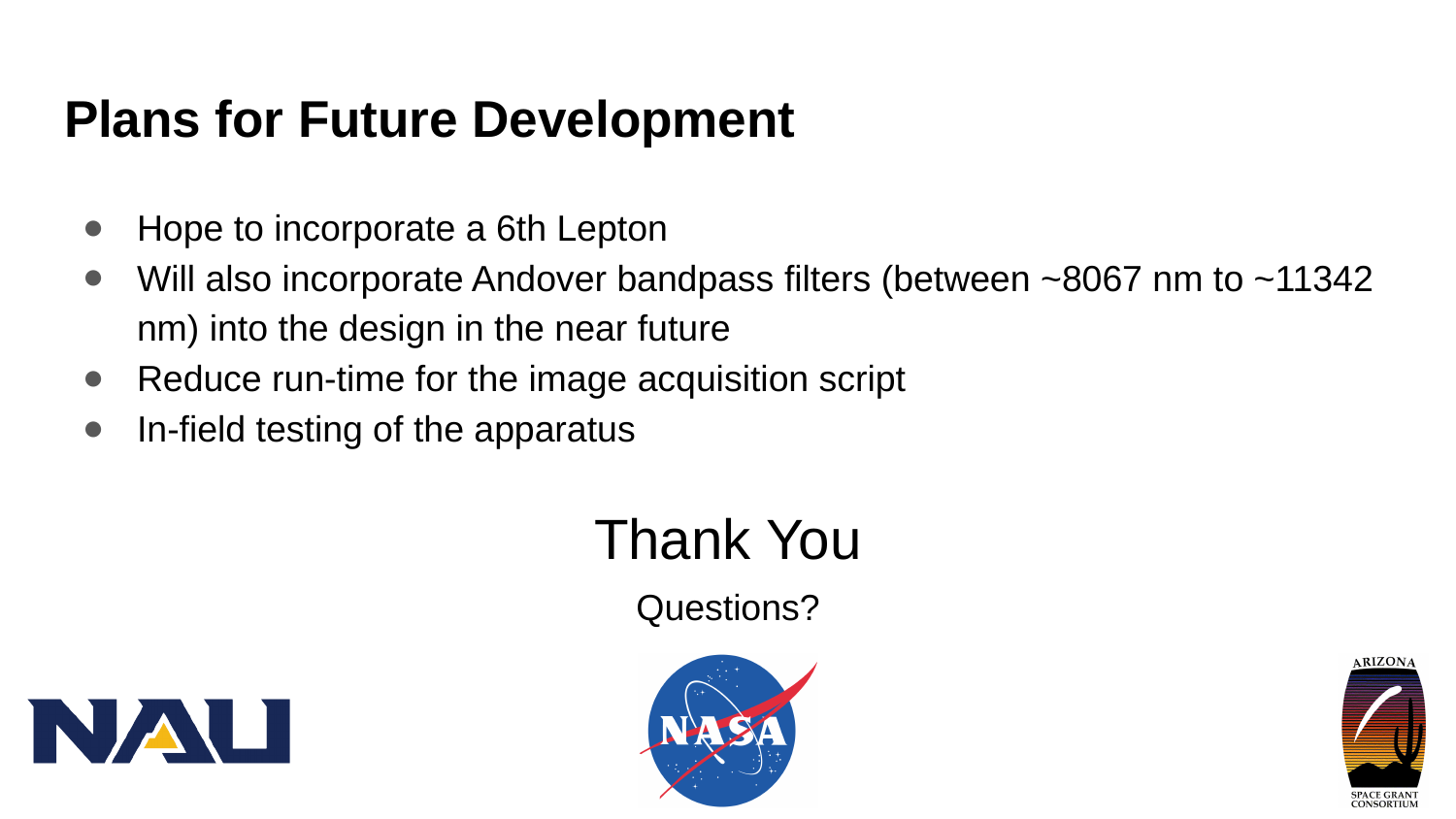

# Plans for Future Development
Hope to incorporate a 6th Lepton
Will also incorporate Andover bandpass filters (between ~8067 nm to ~11342 nm) into the design in the near future
Reduce run-time for the image acquisition script
In-field testing of the apparatus
Thank You
Questions?